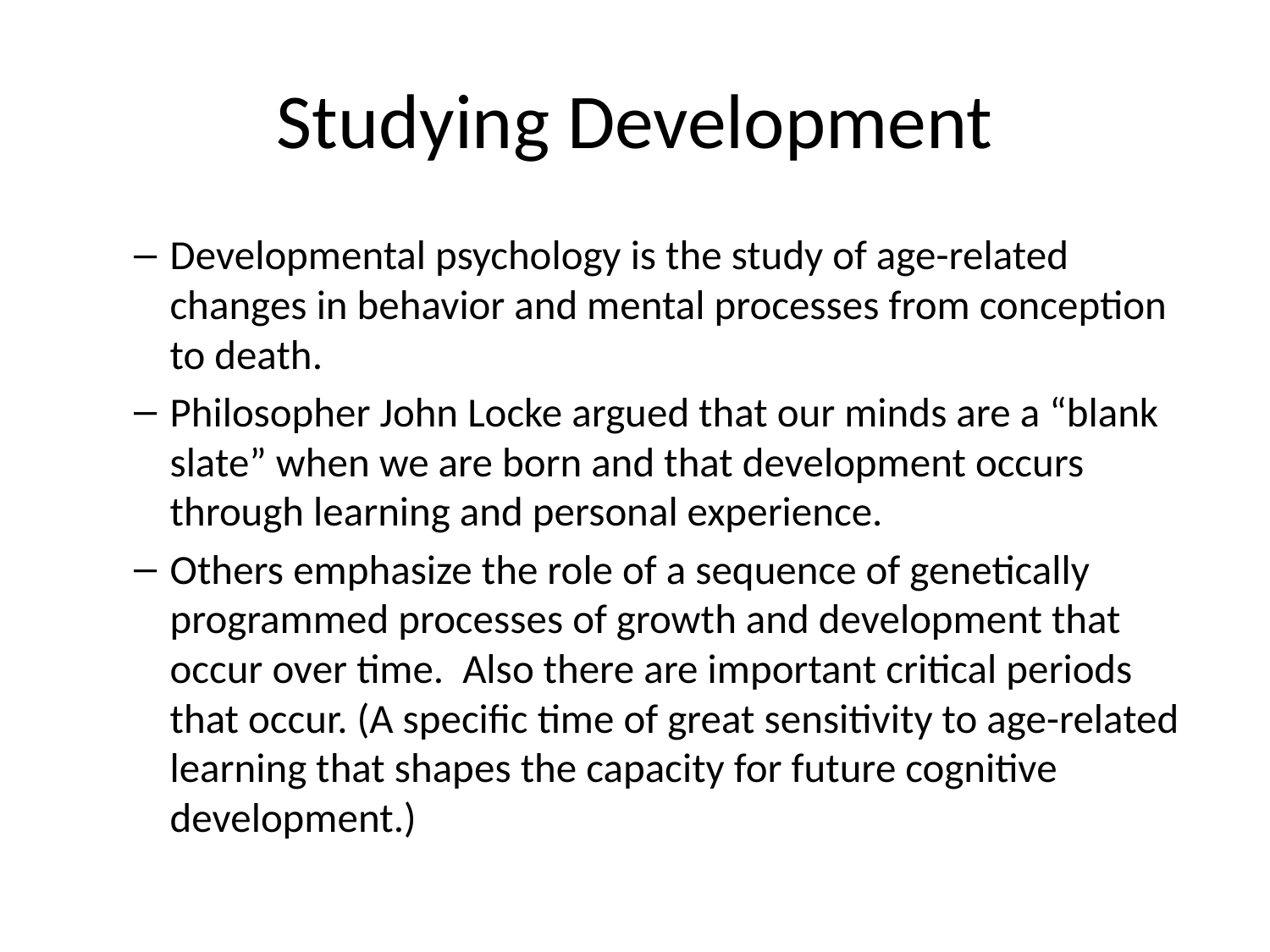

# Studying Development
Developmental psychology is the study of age-related changes in behavior and mental processes from conception to death.
Philosopher John Locke argued that our minds are a “blank slate” when we are born and that development occurs through learning and personal experience.
Others emphasize the role of a sequence of genetically programmed processes of growth and development that occur over time.  Also there are important critical periods that occur. (A specific time of great sensitivity to age-related learning that shapes the capacity for future cognitive development.)